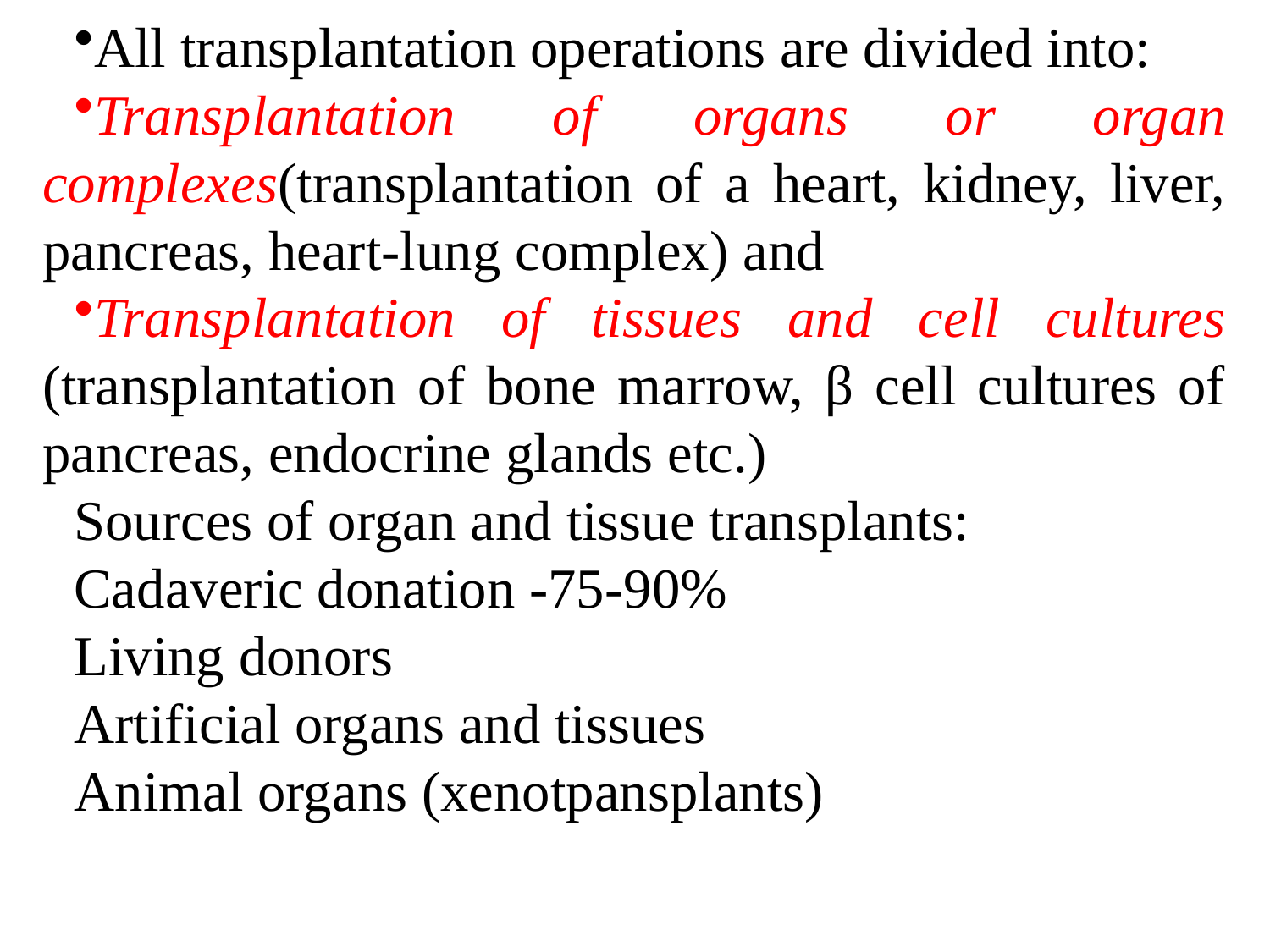

All transplantation operations are divided into:
Transplantation of organs or organ complexes(transplantation of a heart, kidney, liver, pancreas, heart-lung complex) and
Transplantation of tissues and cell cultures (transplantation of bone marrow, β cell cultures of pancreas, endocrine glands etc.)
Sources of organ and tissue transplants:
Cadaveric donation -75-90%
Living donors
Artificial organs and tissues
Animal organs (xenotpansplants)